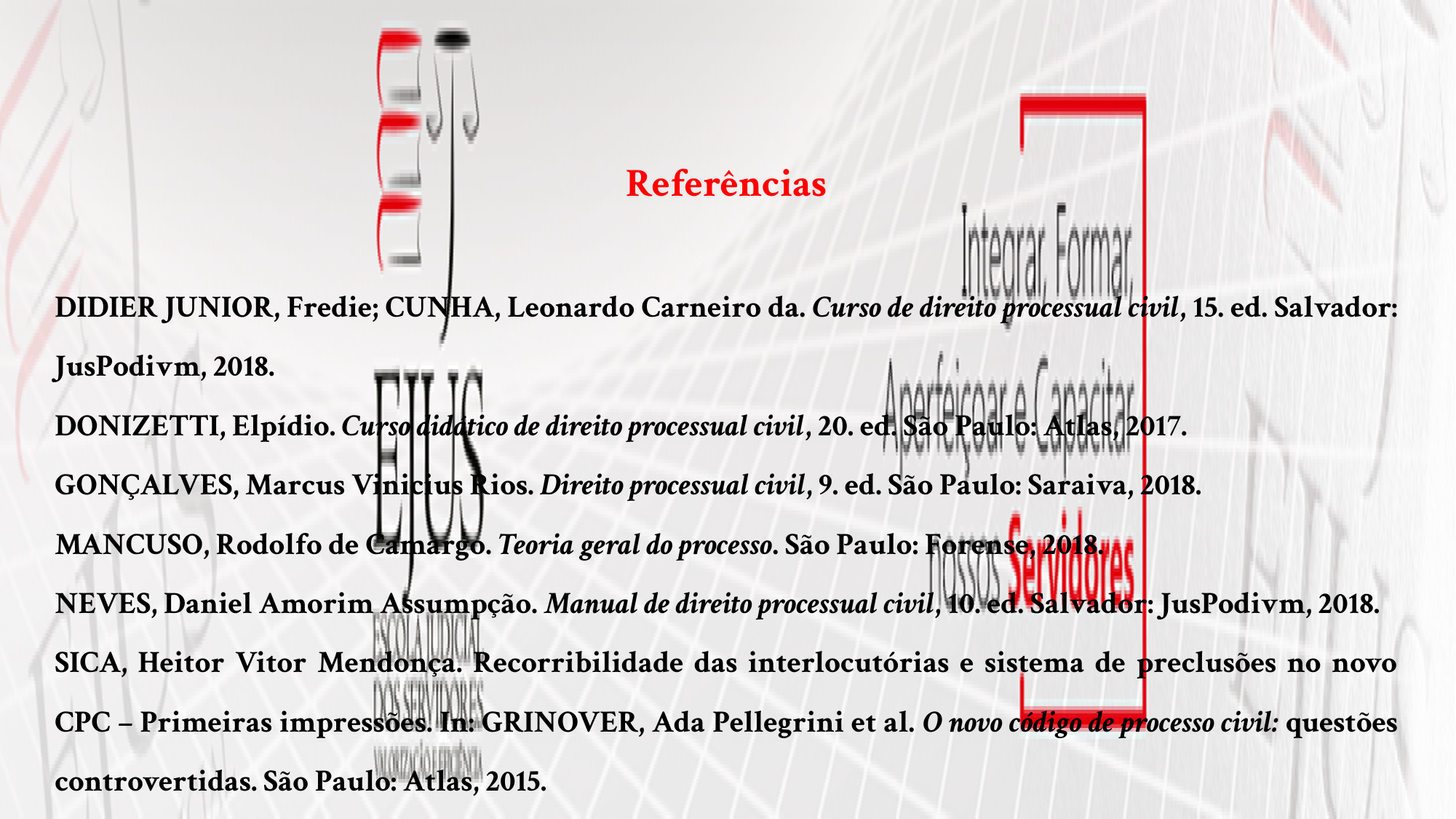

Referências

DIDIER JUNIOR, Fredie; CUNHA, Leonardo Carneiro da. Curso de direito processual civil, 15. ed. Salvador: JusPodivm, 2018.
DONIZETTI, Elpídio. Curso didático de direito processual civil, 20. ed. São Paulo: Atlas, 2017.
GONÇALVES, Marcus Vinicius Rios. Direito processual civil, 9. ed. São Paulo: Saraiva, 2018.
MANCUSO, Rodolfo de Camargo. Teoria geral do processo. São Paulo: Forense, 2018.
NEVES, Daniel Amorim Assumpção. Manual de direito processual civil, 10. ed. Salvador: JusPodivm, 2018.
SICA, Heitor Vitor Mendonça. Recorribilidade das interlocutórias e sistema de preclusões no novo CPC – Primeiras impressões. In: GRINOVER, Ada Pellegrini et al. O novo código de processo civil: questões controvertidas. São Paulo: Atlas, 2015.